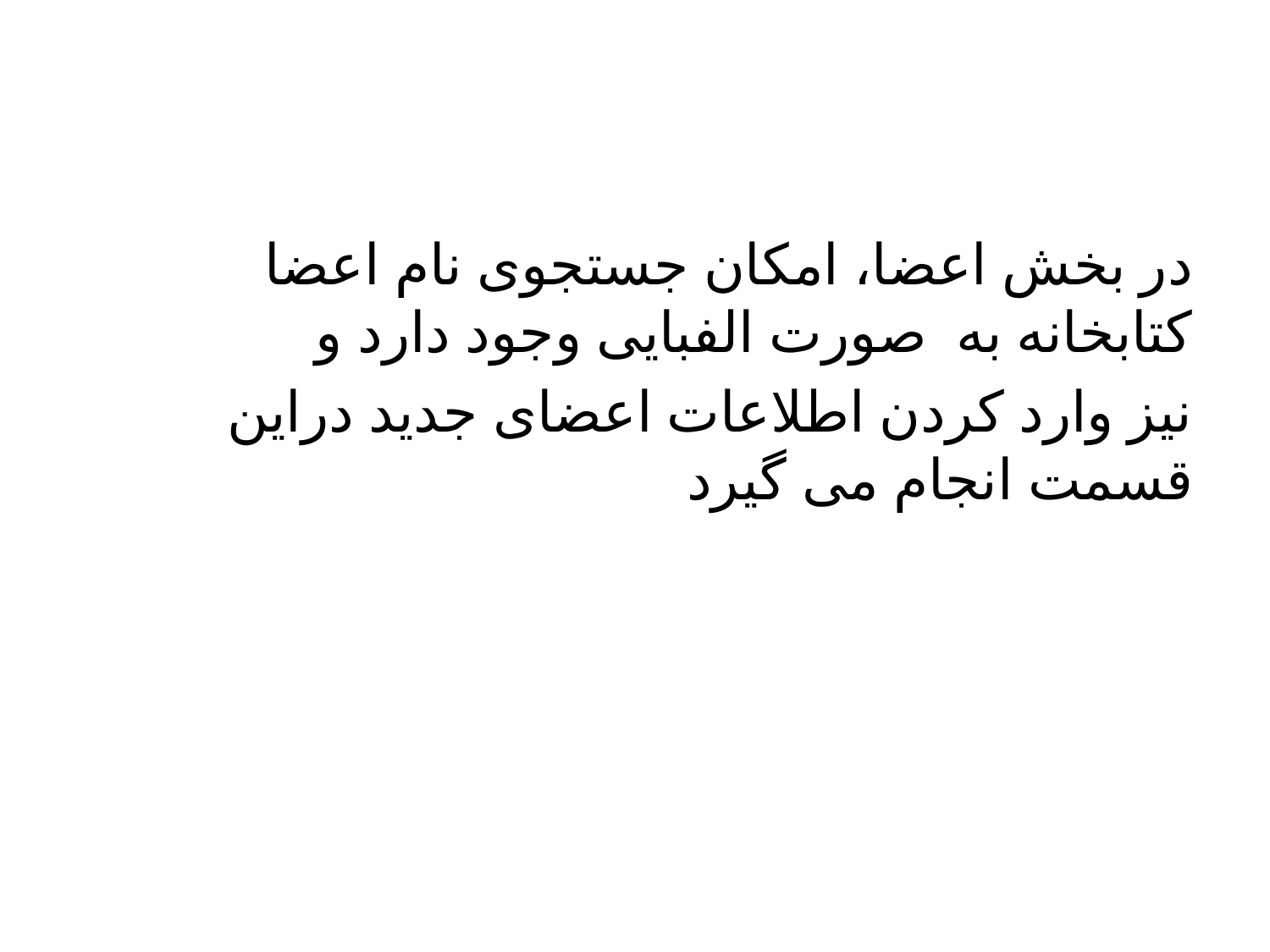

# م
در بخش اعضا، امکان جستجوی نام اعضا کتابخانه به  صورت الفبایی وجود دارد و
نیز وارد کردن اطلاعات اعضای جدید دراین قسمت انجام می گیرد